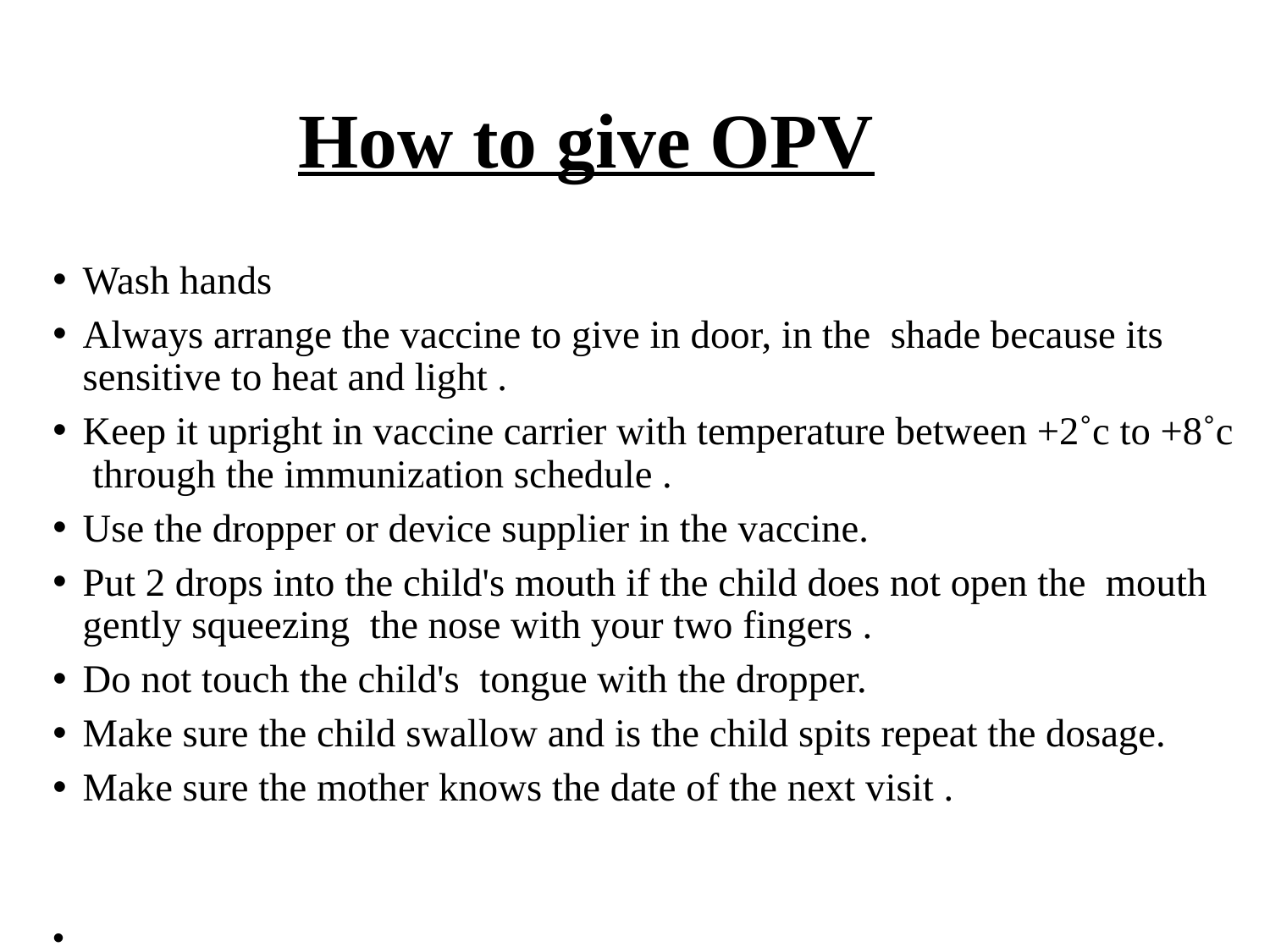

# How to give OPV
Wash hands
Always arrange the vaccine to give in door, in the  shade because its sensitive to heat and light .
Keep it upright in vaccine carrier with temperature between +2˚c to +8˚c  through the immunization schedule .
Use the dropper or device supplier in the vaccine.
Put 2 drops into the child's mouth if the child does not open the  mouth gently squeezing  the nose with your two fingers .
Do not touch the child's  tongue with the dropper.
Make sure the child swallow and is the child spits repeat the dosage.
Make sure the mother knows the date of the next visit .